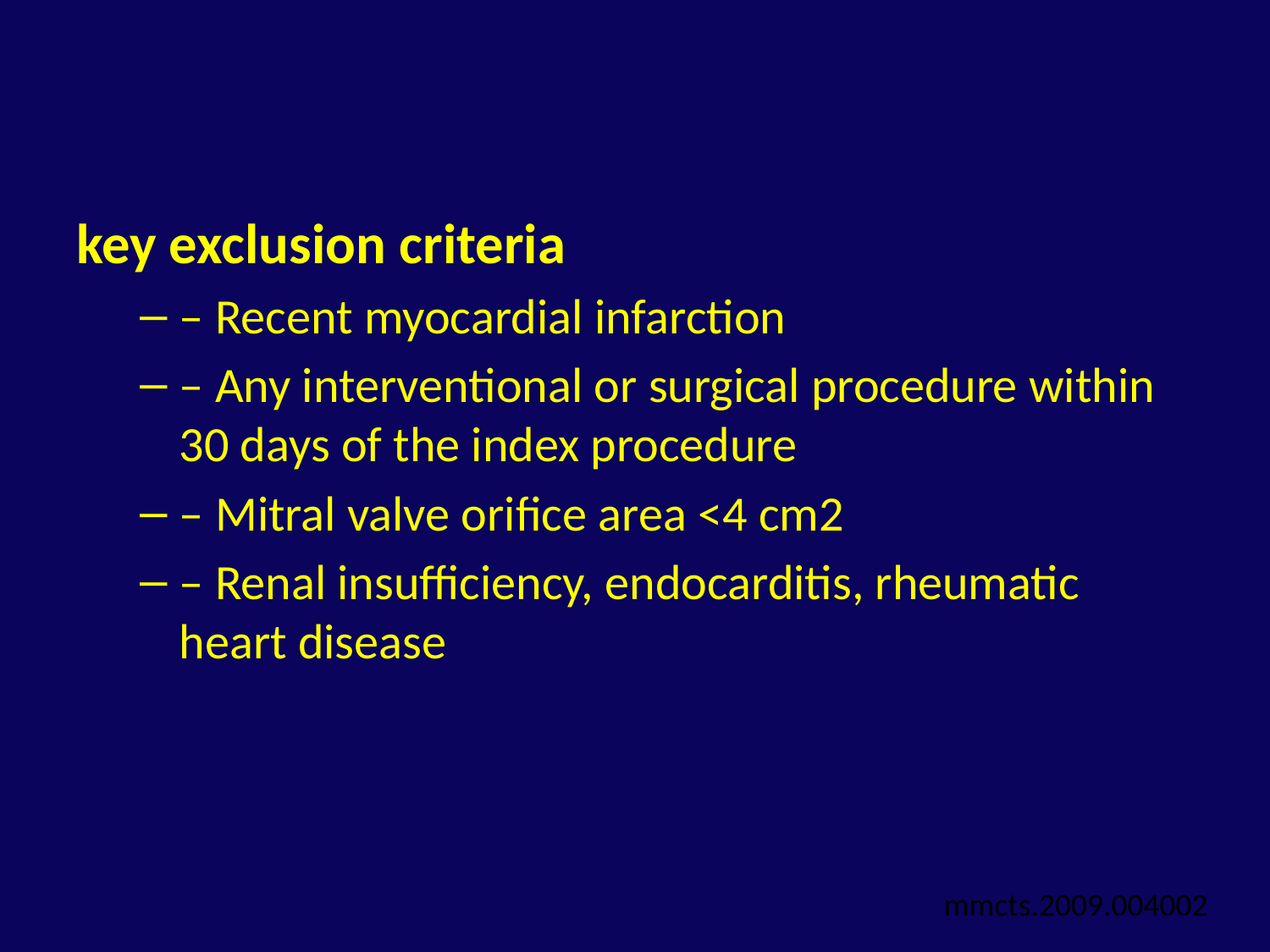

#

key exclusion criteria
– Recent myocardial infarction
– Any interventional or surgical procedure within 30 days of the index procedure
– Mitral valve orifice area <4 cm2
– Renal insufficiency, endocarditis, rheumatic heart disease
mmcts.2009.004002